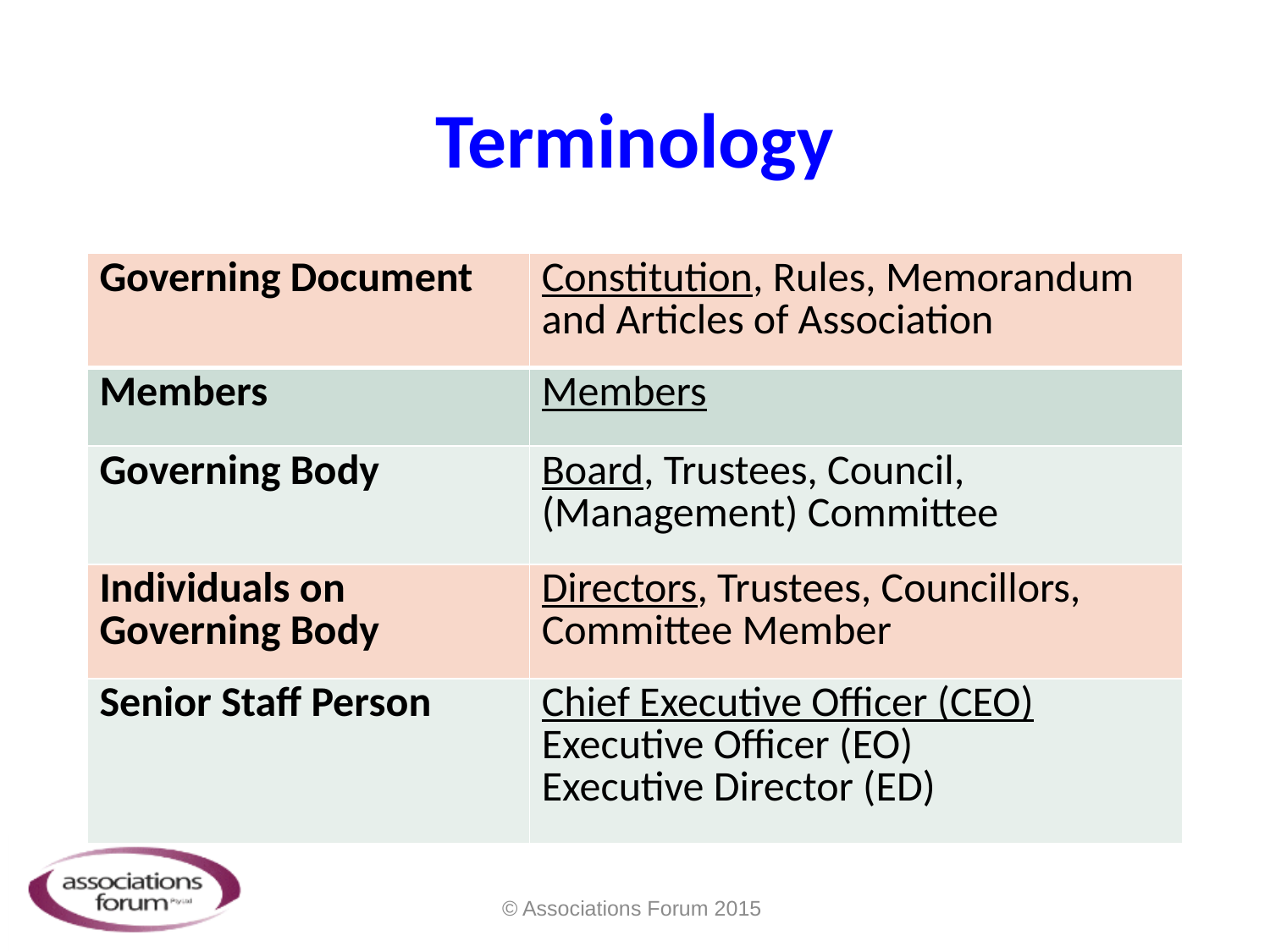

# Terminology
| Governing Document | Constitution, Rules, Memorandum and Articles of Association |
| --- | --- |
| Members | Members |
| Governing Body | Board, Trustees, Council, (Management) Committee |
| Individuals on Governing Body | Directors, Trustees, Councillors, Committee Member |
| Senior Staff Person | Chief Executive Officer (CEO) Executive Officer (EO) Executive Director (ED) |
© Associations Forum 2015